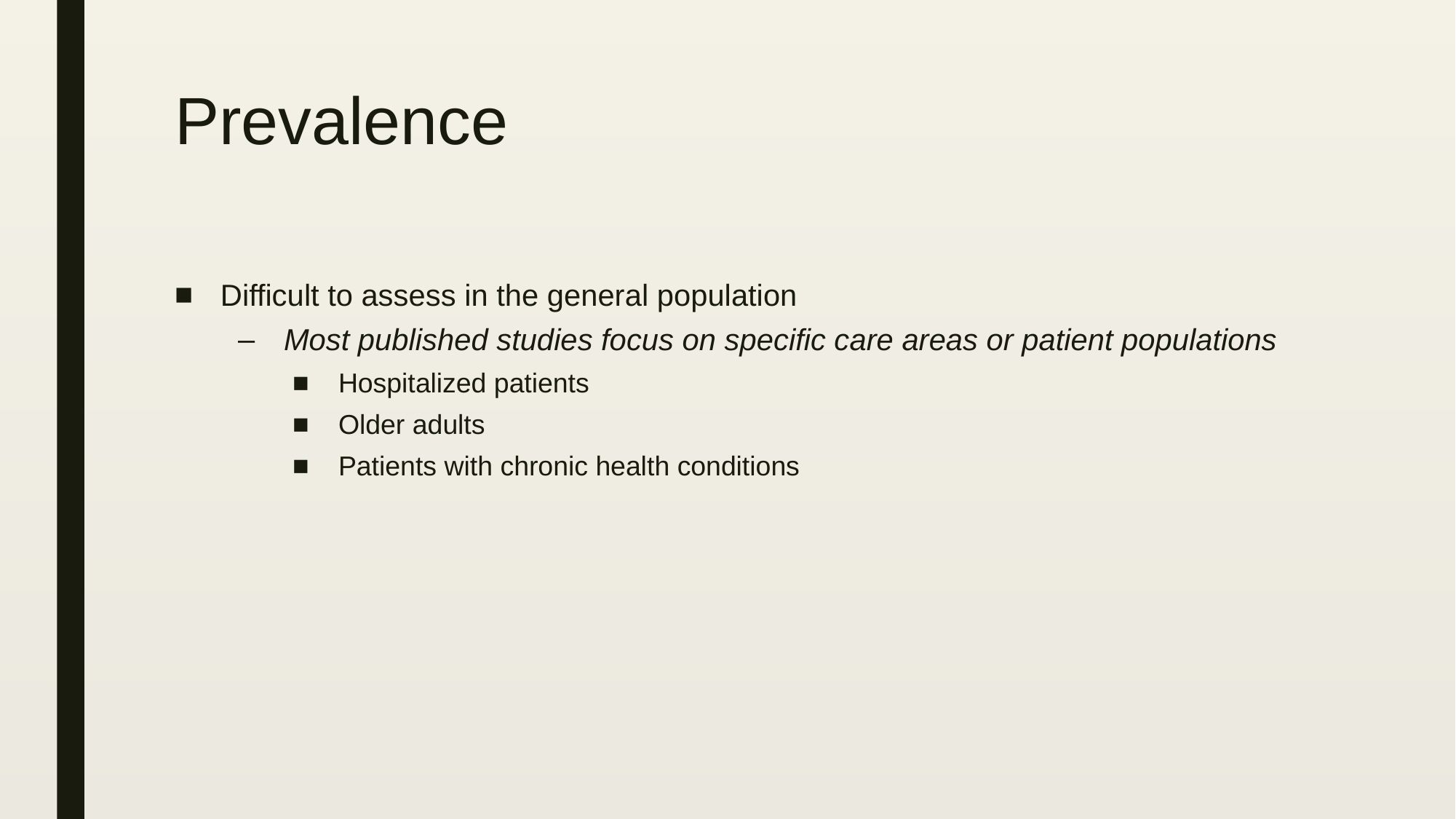

# Prevalence
Difficult to assess in the general population
Most published studies focus on specific care areas or patient populations
Hospitalized patients
Older adults
Patients with chronic health conditions